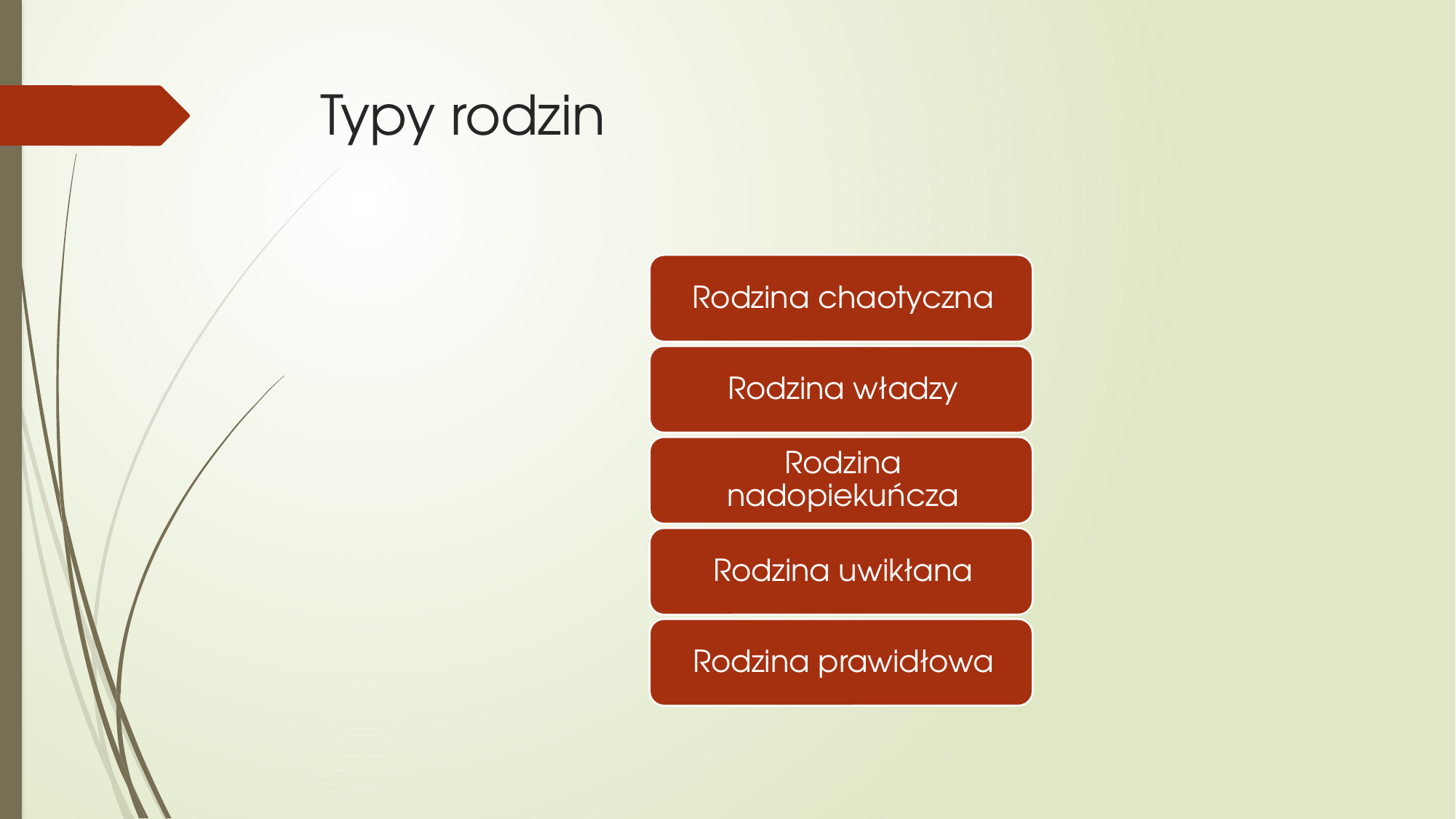

# Typy rodzin
Rodzina chaotyczna
Rodzina władzy
Rodzina nadopiekuńcza
Rodzina uwikłana
Rodzina prawidłowa